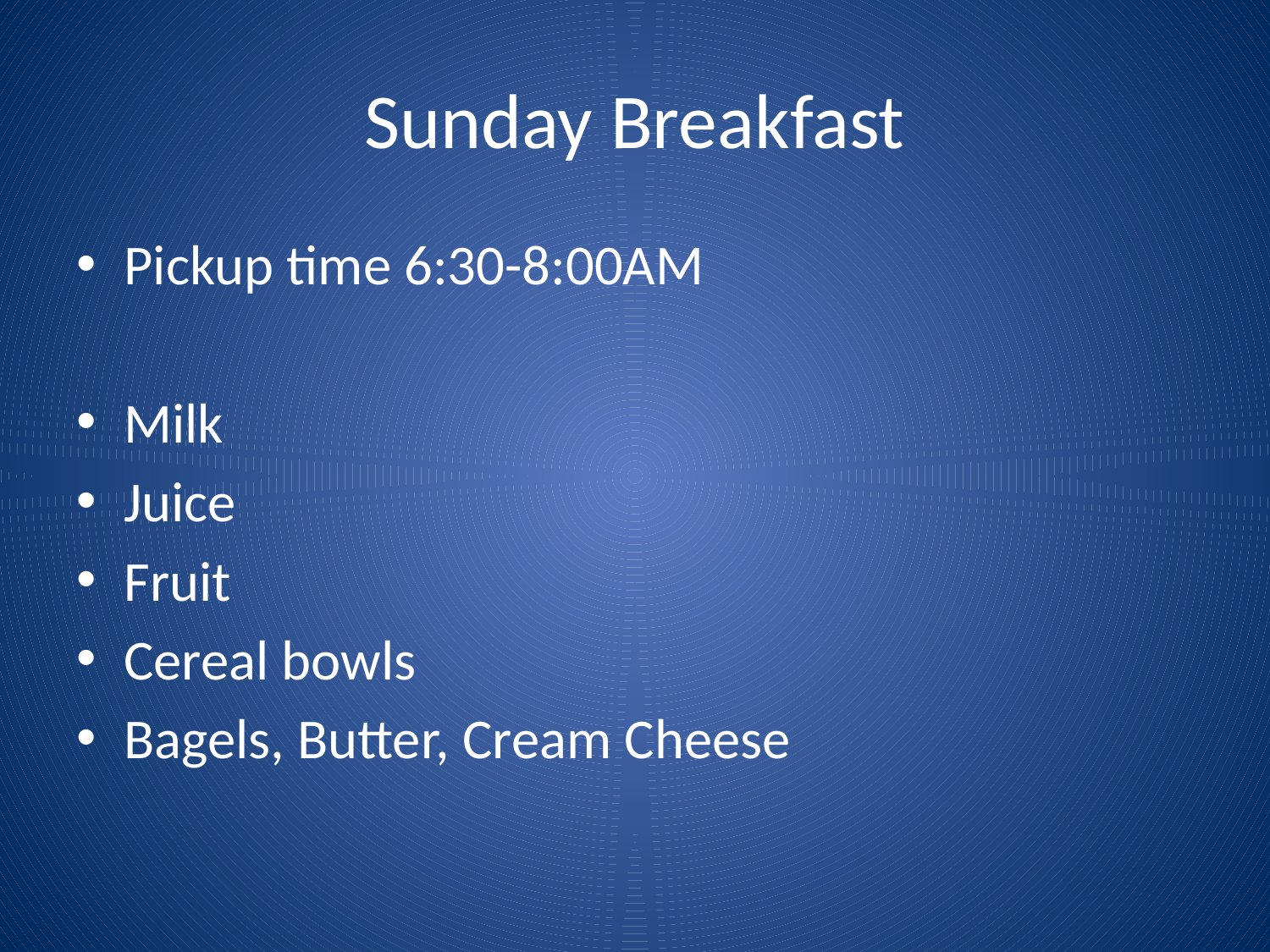

# Sunday Breakfast
Pickup time 6:30-8:00AM

Milk
Juice
Fruit
Cereal bowls
Bagels, Butter, Cream Cheese